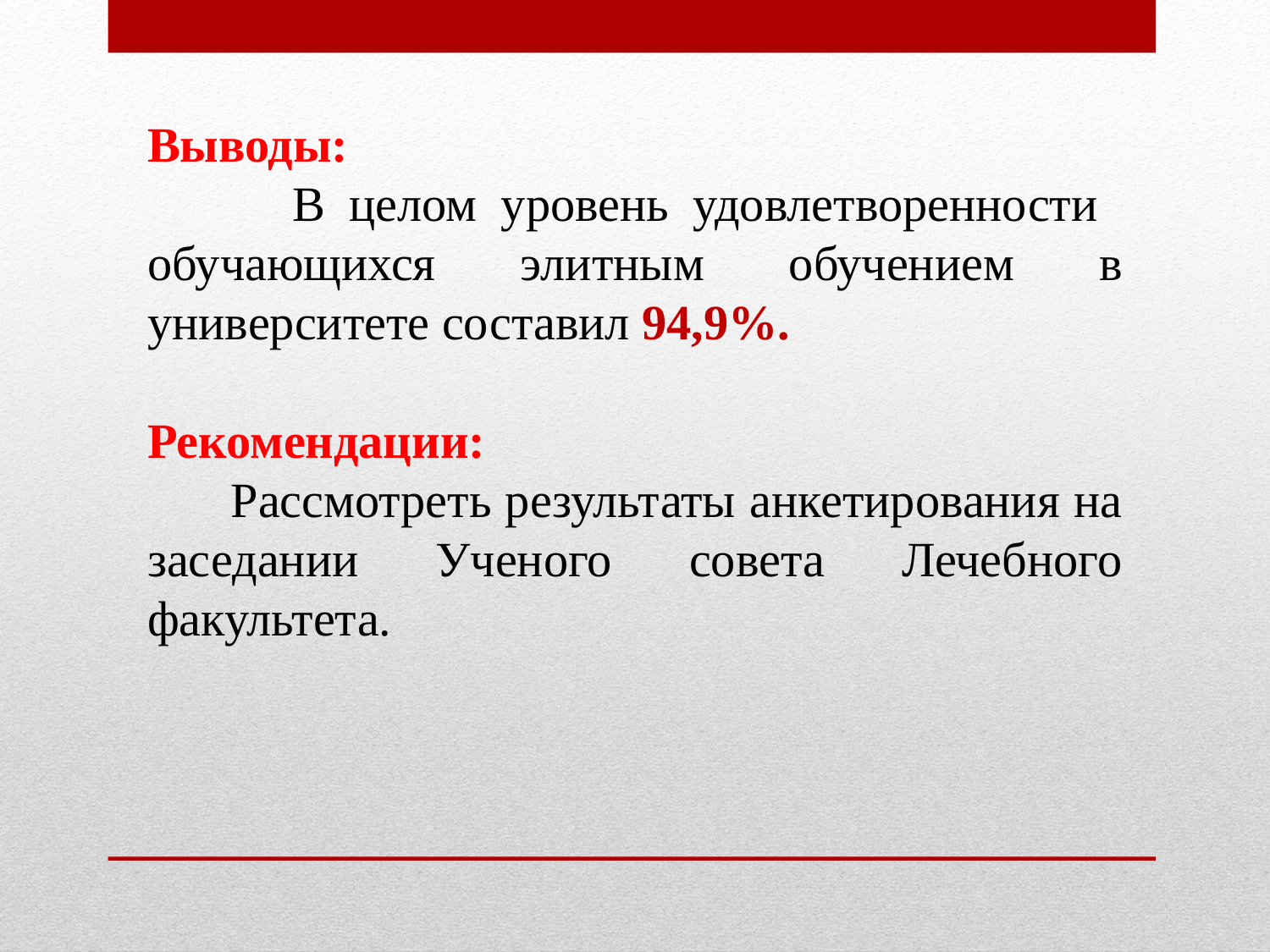

Выводы:
      В целом уровень удовлетворенности  обучающихся элитным обучением в университете составил 94,9%.

Рекомендации:
      Рассмотреть результаты анкетирования на заседании Ученого совета Лечебного факультета.